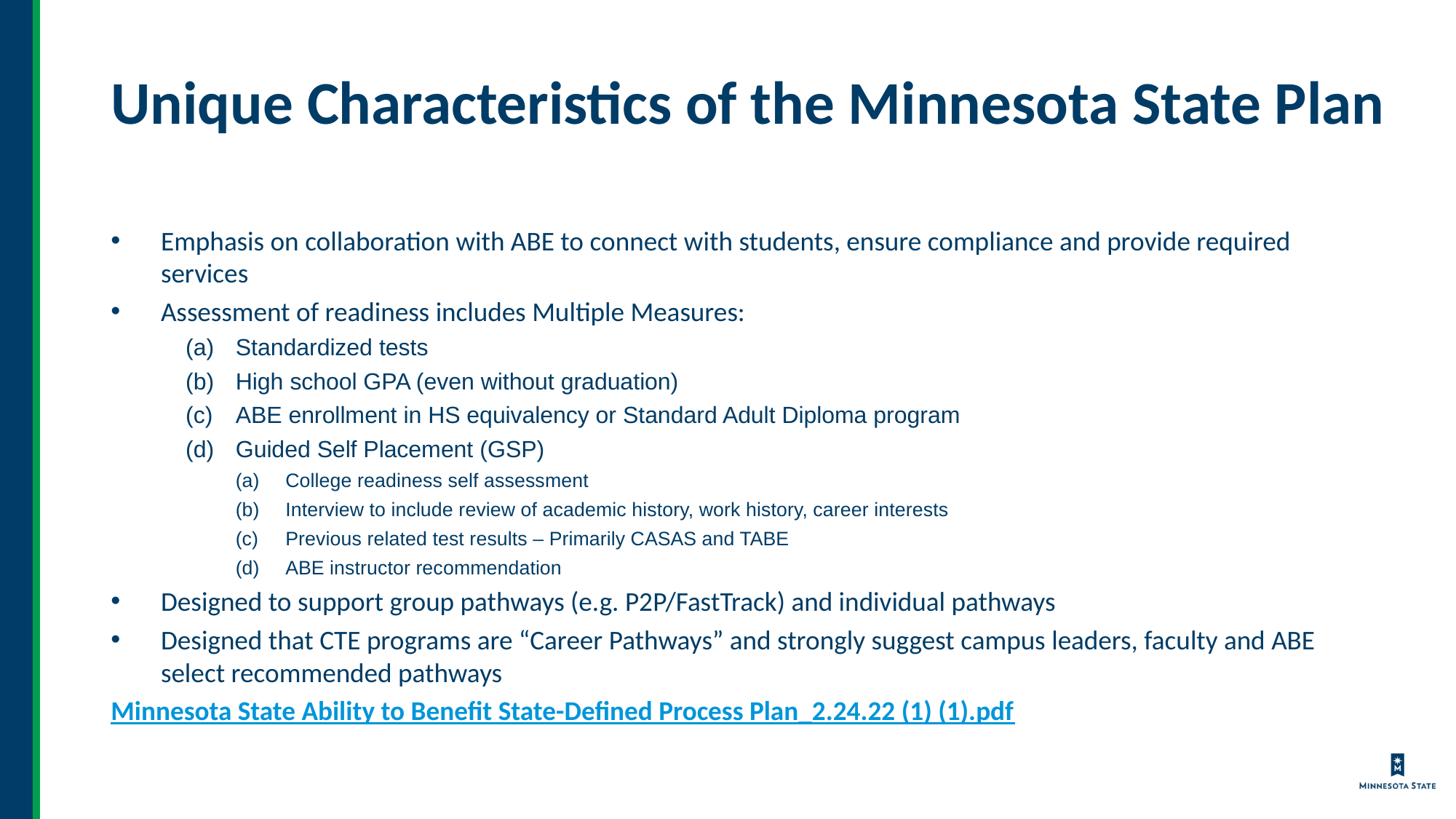

# Unique Characteristics of the Minnesota State Plan
Emphasis on collaboration with ABE to connect with students, ensure compliance and provide required services
Assessment of readiness includes Multiple Measures:
Standardized tests
High school GPA (even without graduation)
ABE enrollment in HS equivalency or Standard Adult Diploma program
Guided Self Placement (GSP)
College readiness self assessment
Interview to include review of academic history, work history, career interests
Previous related test results – Primarily CASAS and TABE
ABE instructor recommendation
Designed to support group pathways (e.g. P2P/FastTrack) and individual pathways
Designed that CTE programs are “Career Pathways” and strongly suggest campus leaders, faculty and ABE select recommended pathways
Minnesota State Ability to Benefit State-Defined Process Plan_2.24.22 (1) (1).pdf